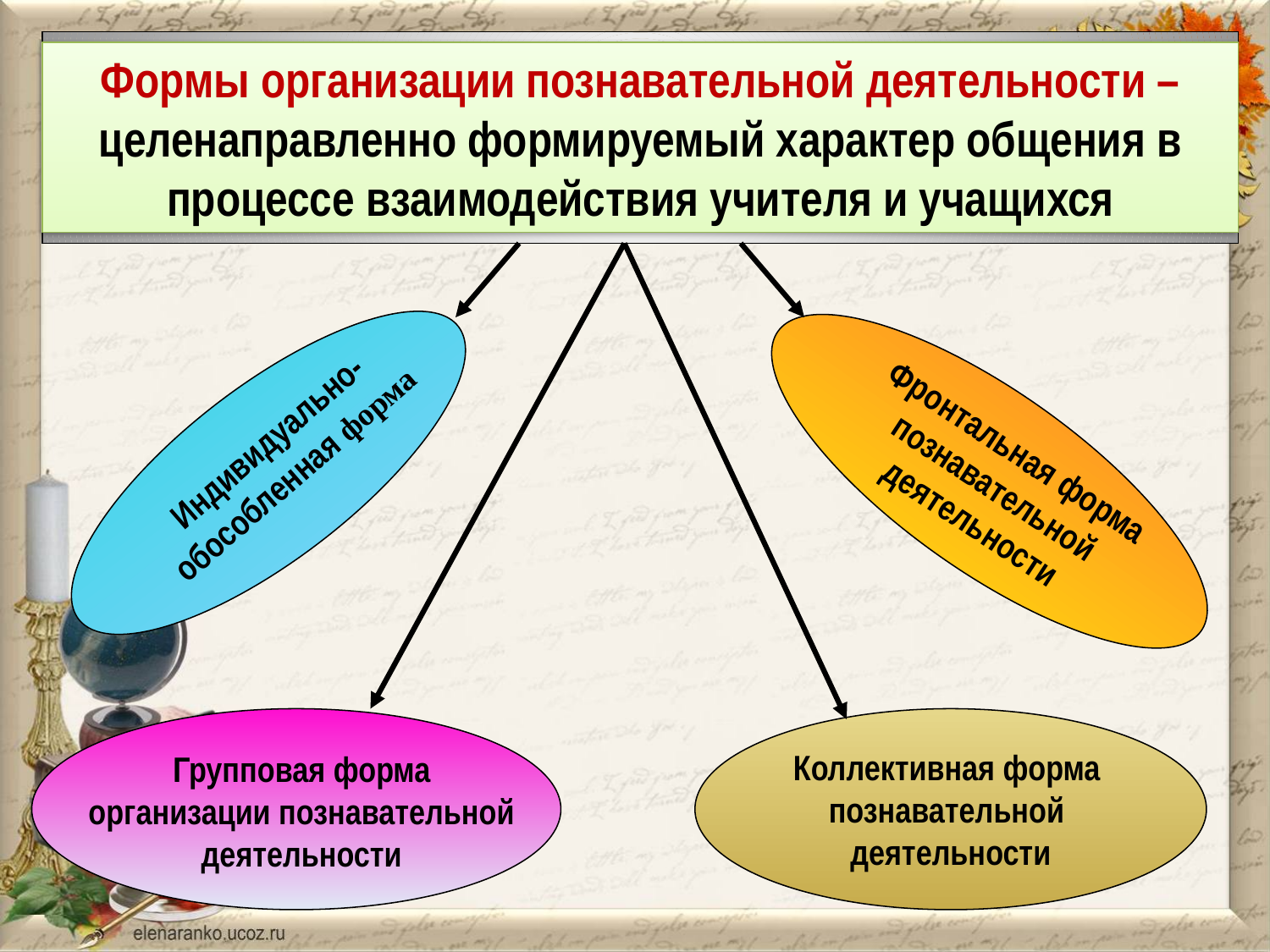

Формы организации познавательной деятельности – целенаправленно формируемый характер общения в процессе взаимодействия учителя и учащихся

Индивидуально-обособленная форма
Фронтальная форма познавательной деятельности

Коллективная форма
познавательной
деятельности
Групповая форма организации познавательной деятельности